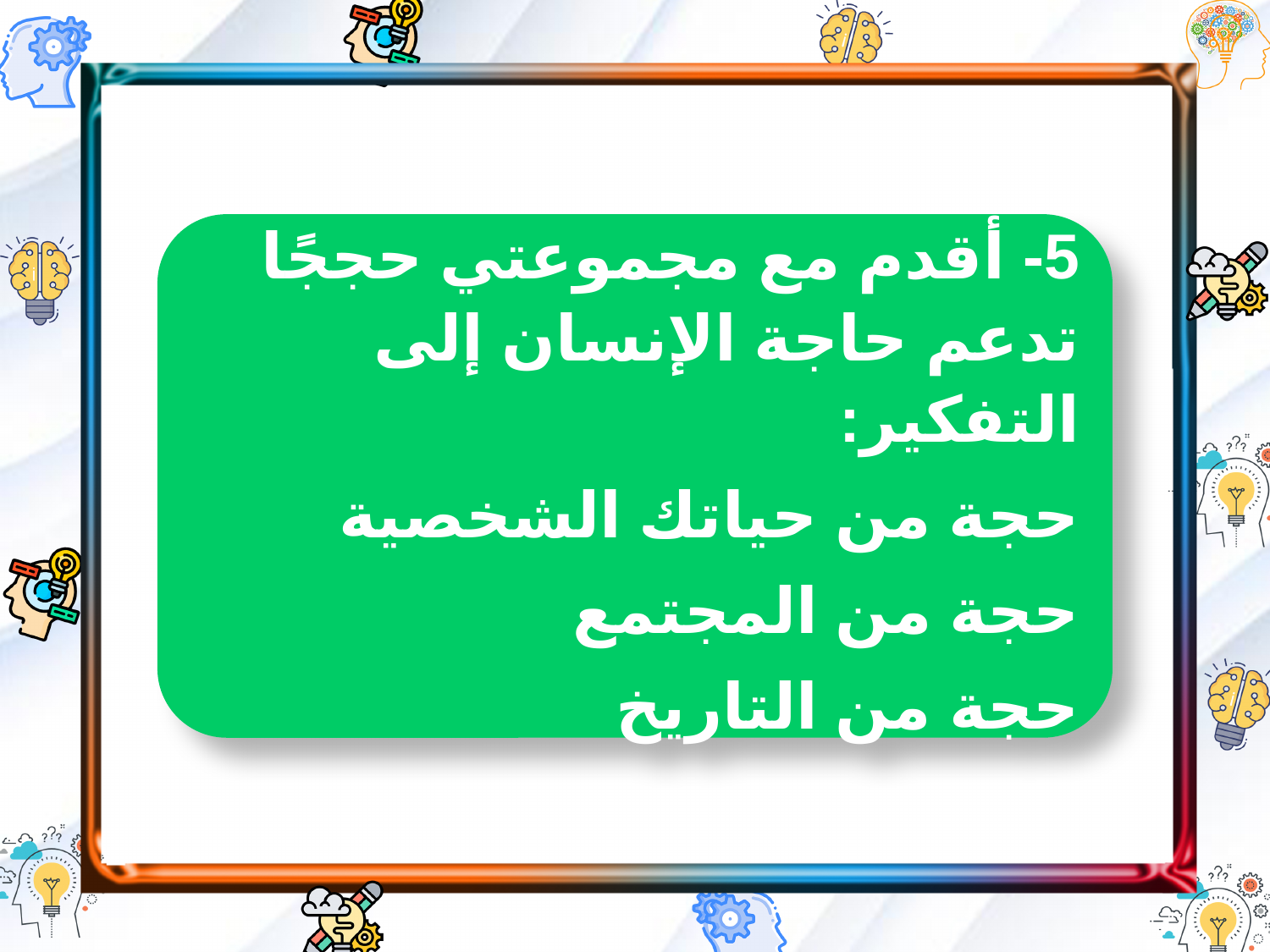

5- أقدم مع مجموعتي حججًا تدعم حاجة الإنسان إلى التفكير:
حجة من حياتك الشخصية
حجة من المجتمع
حجة من التاريخ